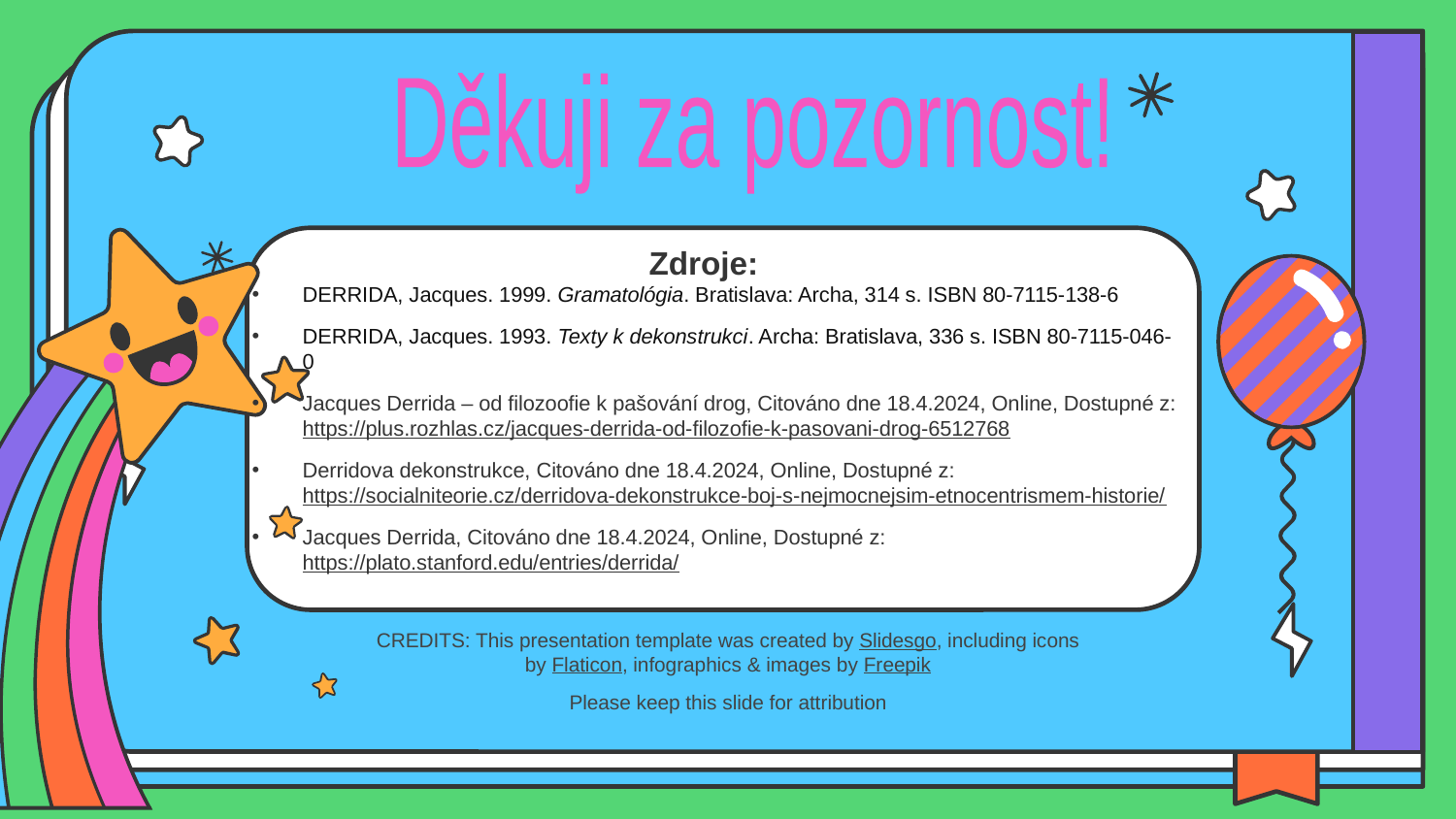

Děkuji za pozornost!

Zdroje:
DERRIDA, Jacques. 1999. Gramatológia. Bratislava: Archa, 314 s. ISBN 80-7115-138-6
DERRIDA, Jacques. 1993. Texty k dekonstrukci. Archa: Bratislava, 336 s. ISBN 80-7115-046-0
Jacques Derrida – od filozoofie k pašování drog, Citováno dne 18.4.2024, Online, Dostupné z: https://plus.rozhlas.cz/jacques-derrida-od-filozofie-k-pasovani-drog-6512768
Derridova dekonstrukce, Citováno dne 18.4.2024, Online, Dostupné z: https://socialniteorie.cz/derridova-dekonstrukce-boj-s-nejmocnejsim-etnocentrismem-historie/
Jacques Derrida, Citováno dne 18.4.2024, Online, Dostupné z: https://plato.stanford.edu/entries/derrida/

addyouremail@freepik.com
+91  620 421 838
yourcompany.com